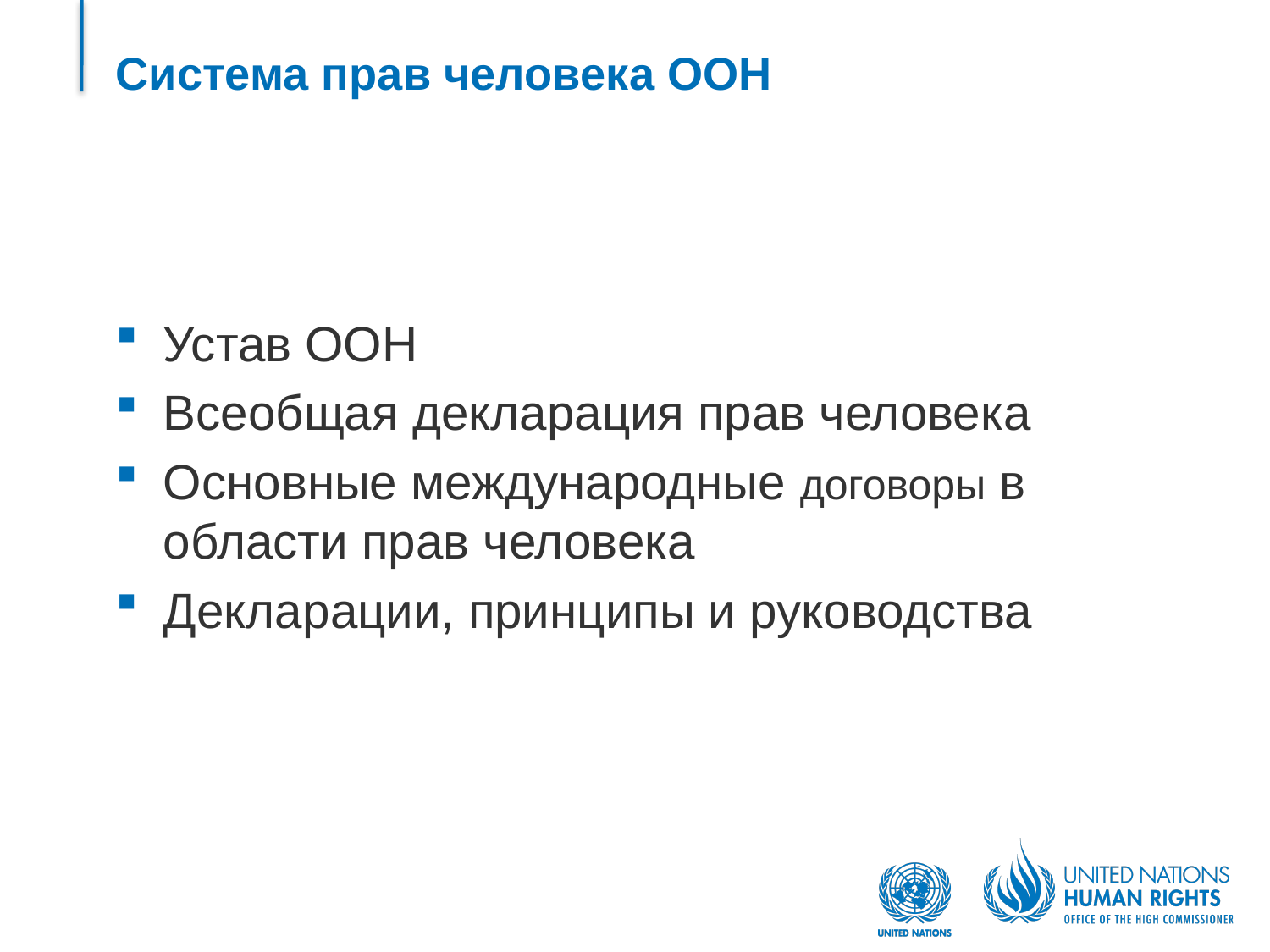

# Система прав человека ООН
Устав ООН
Всеобщая декларация прав человека
Основные международные договоры в области прав человека
Декларации, принципы и руководства